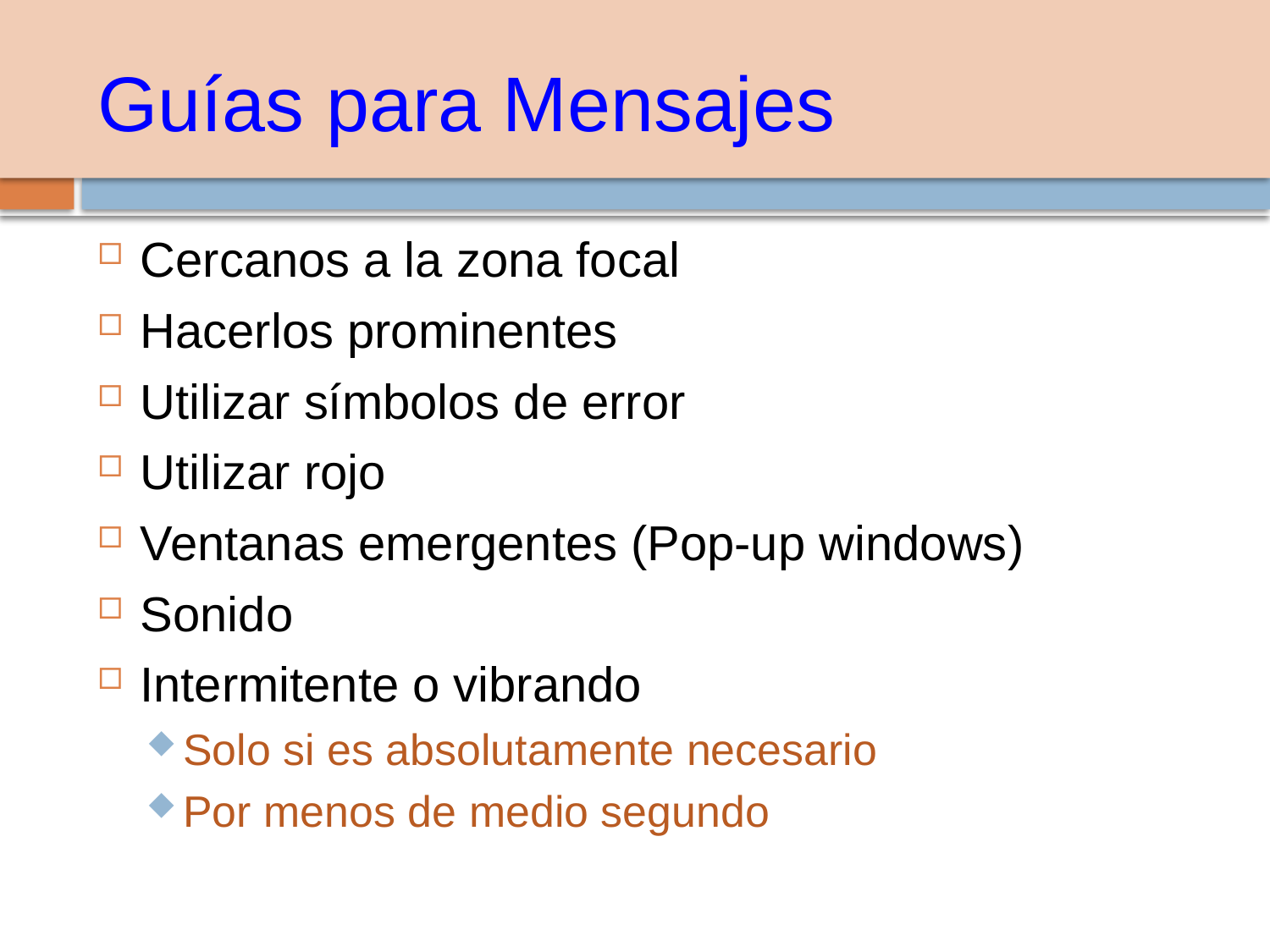

# Guías para Mensajes
Cercanos a la zona focal
Hacerlos prominentes
Utilizar símbolos de error
Utilizar rojo
Ventanas emergentes (Pop-up windows)
Sonido
Intermitente o vibrando
Solo si es absolutamente necesario
Por menos de medio segundo